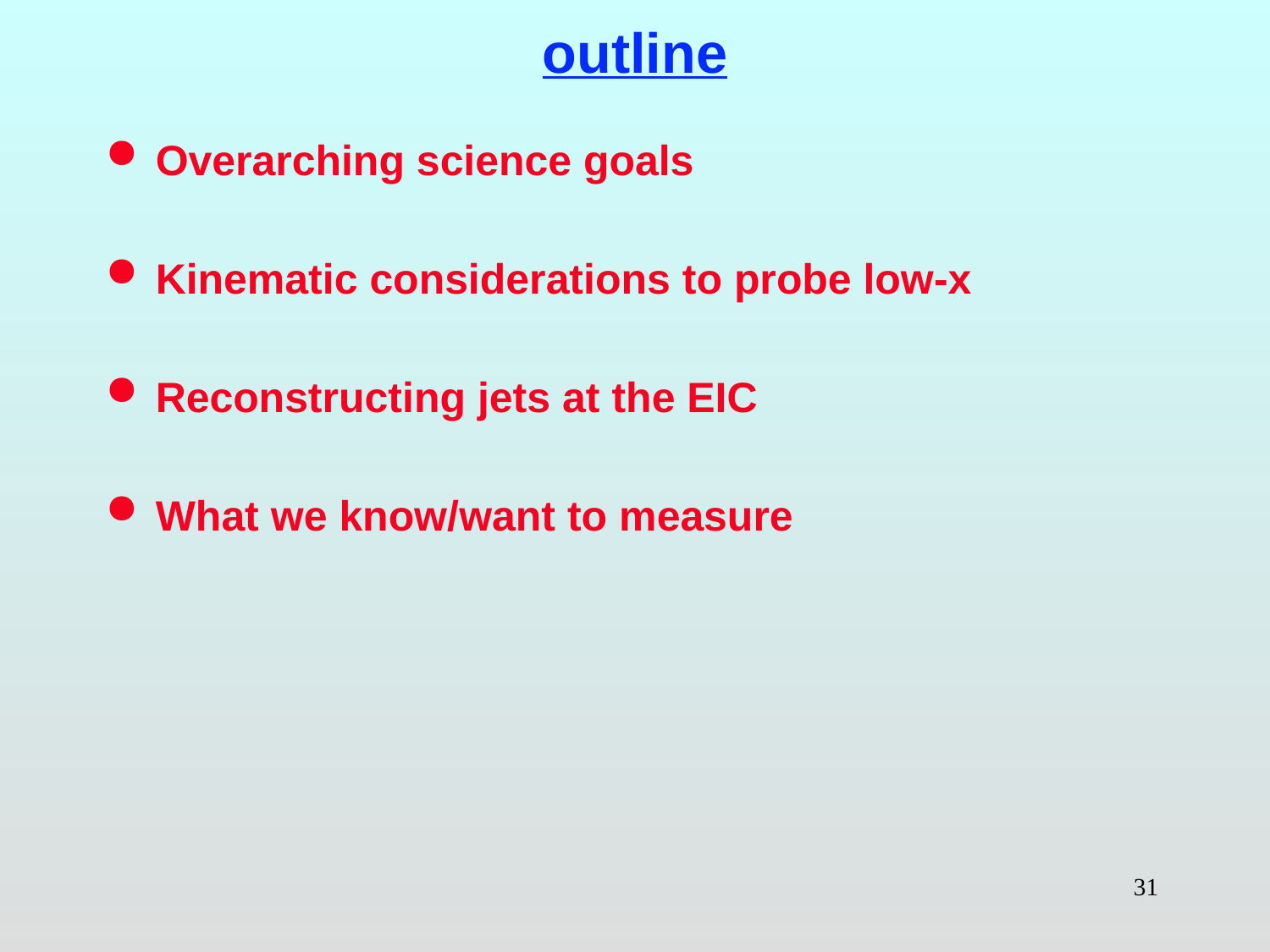

# outline
Overarching science goals

Kinematic considerations to probe low-x

Reconstructing jets at the EIC

What we know/want to measure
31